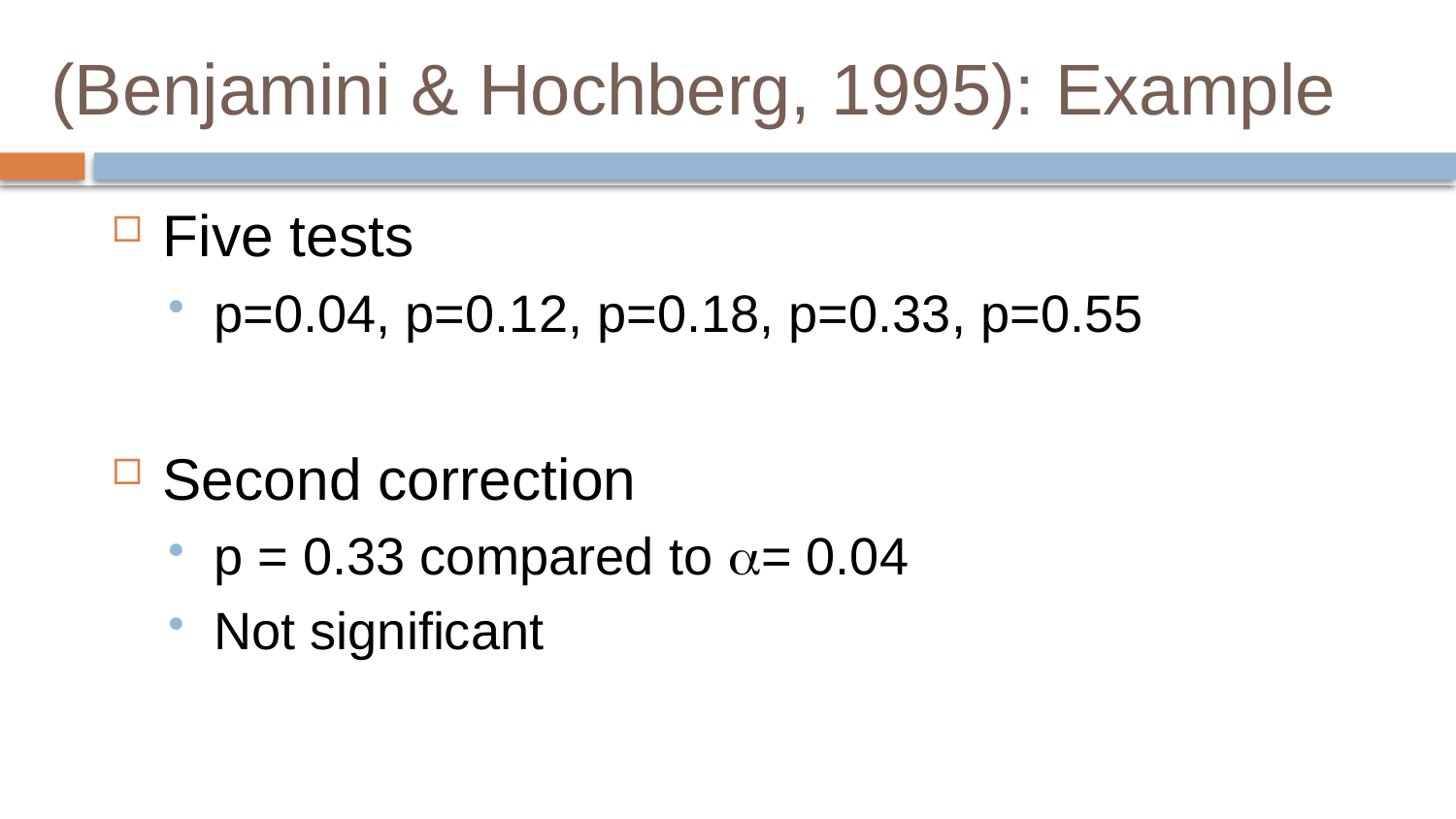

# (Benjamini & Hochberg, 1995): Example
Five tests
p=0.04, p=0.12, p=0.18, p=0.33, p=0.55

Second correction
p = 0.33 compared to α= 0.04
Not significant